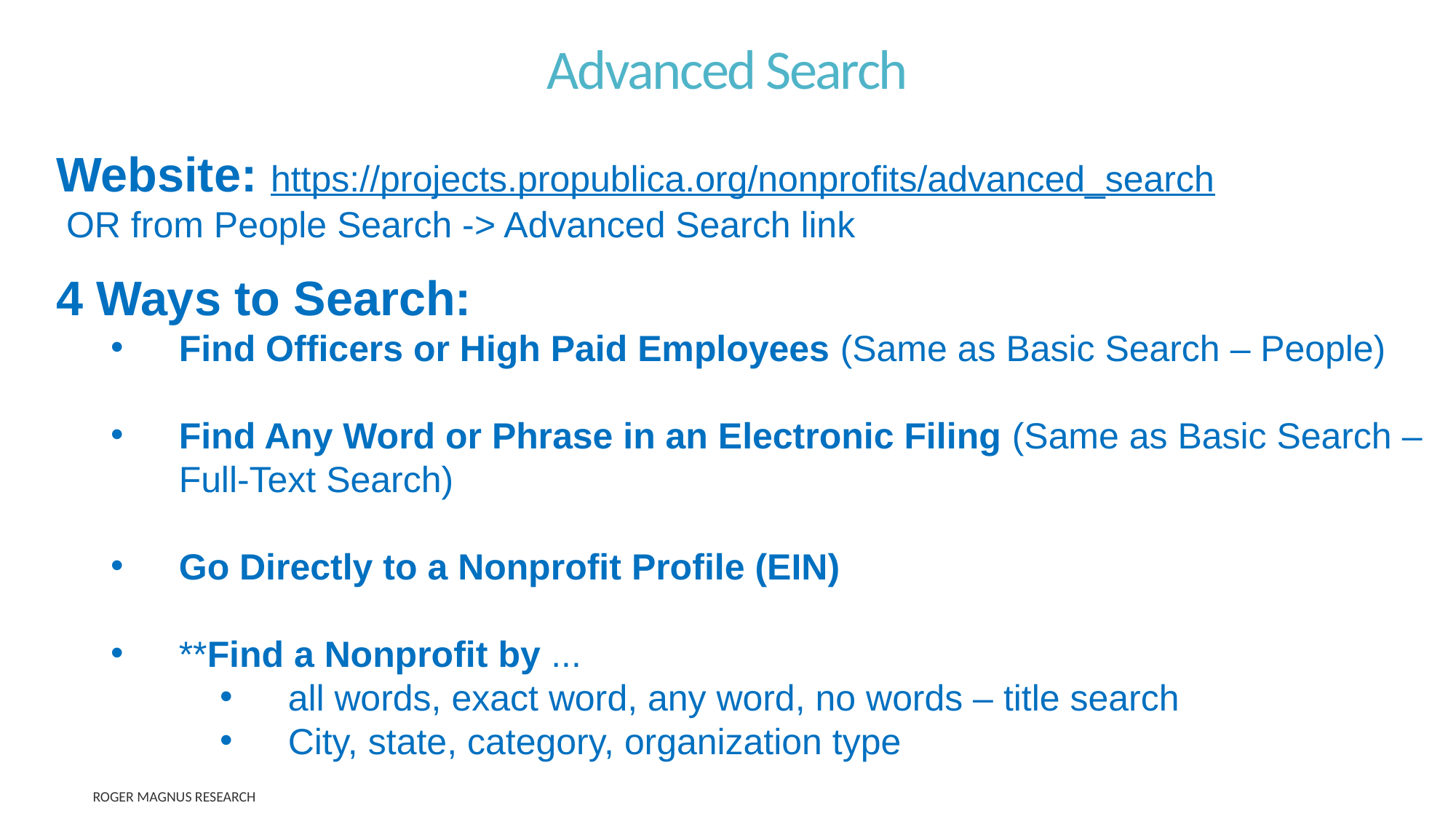

# Advanced Search

Website: https://projects.propublica.org/nonprofits/advanced_search
 OR from People Search -> Advanced Search link

4 Ways to Search:
Find Officers or High Paid Employees (Same as Basic Search – People)

Find Any Word or Phrase in an Electronic Filing (Same as Basic Search – Full-Text Search)

Go Directly to a Nonprofit Profile (EIN)

**Find a Nonprofit by ...
all words, exact word, any word, no words – title search
City, state, category, organization type

Roger Magnus Research